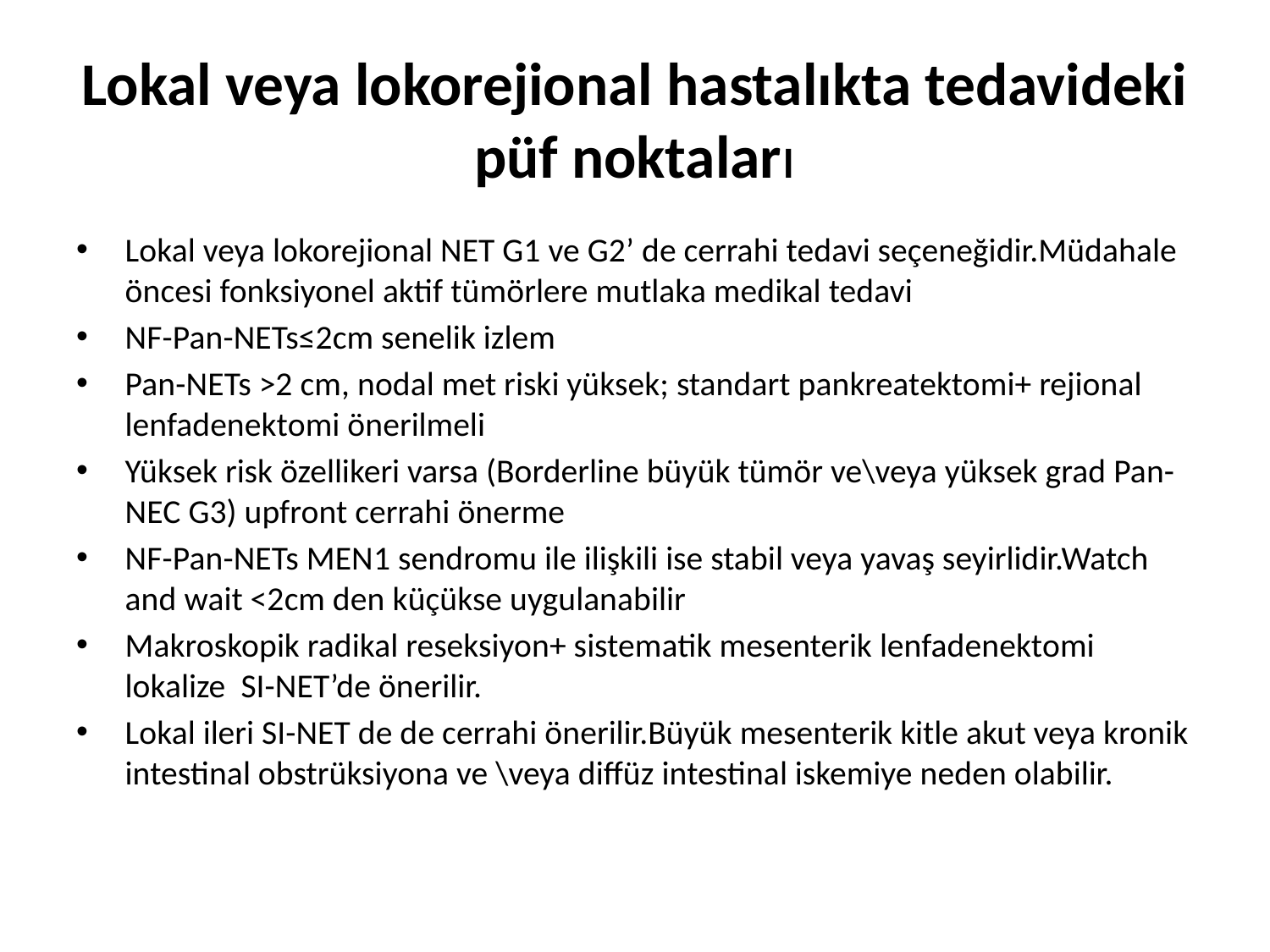

# Lokal veya lokorejional hastalıkta tedavideki püf noktaları
Lokal veya lokorejional NET G1 ve G2’ de cerrahi tedavi seçeneğidir.Müdahale öncesi fonksiyonel aktif tümörlere mutlaka medikal tedavi
NF-Pan-NETs≤2cm senelik izlem
Pan-NETs >2 cm, nodal met riski yüksek; standart pankreatektomi+ rejional lenfadenektomi önerilmeli
Yüksek risk özellikeri varsa (Borderline büyük tümör ve\veya yüksek grad Pan-NEC G3) upfront cerrahi önerme
NF-Pan-NETs MEN1 sendromu ile ilişkili ise stabil veya yavaş seyirlidir.Watch and wait <2cm den küçükse uygulanabilir
Makroskopik radikal reseksiyon+ sistematik mesenterik lenfadenektomi lokalize  SI-NET’de önerilir.
Lokal ileri SI-NET de de cerrahi önerilir.Büyük mesenterik kitle akut veya kronik intestinal obstrüksiyona ve \veya diffüz intestinal iskemiye neden olabilir.